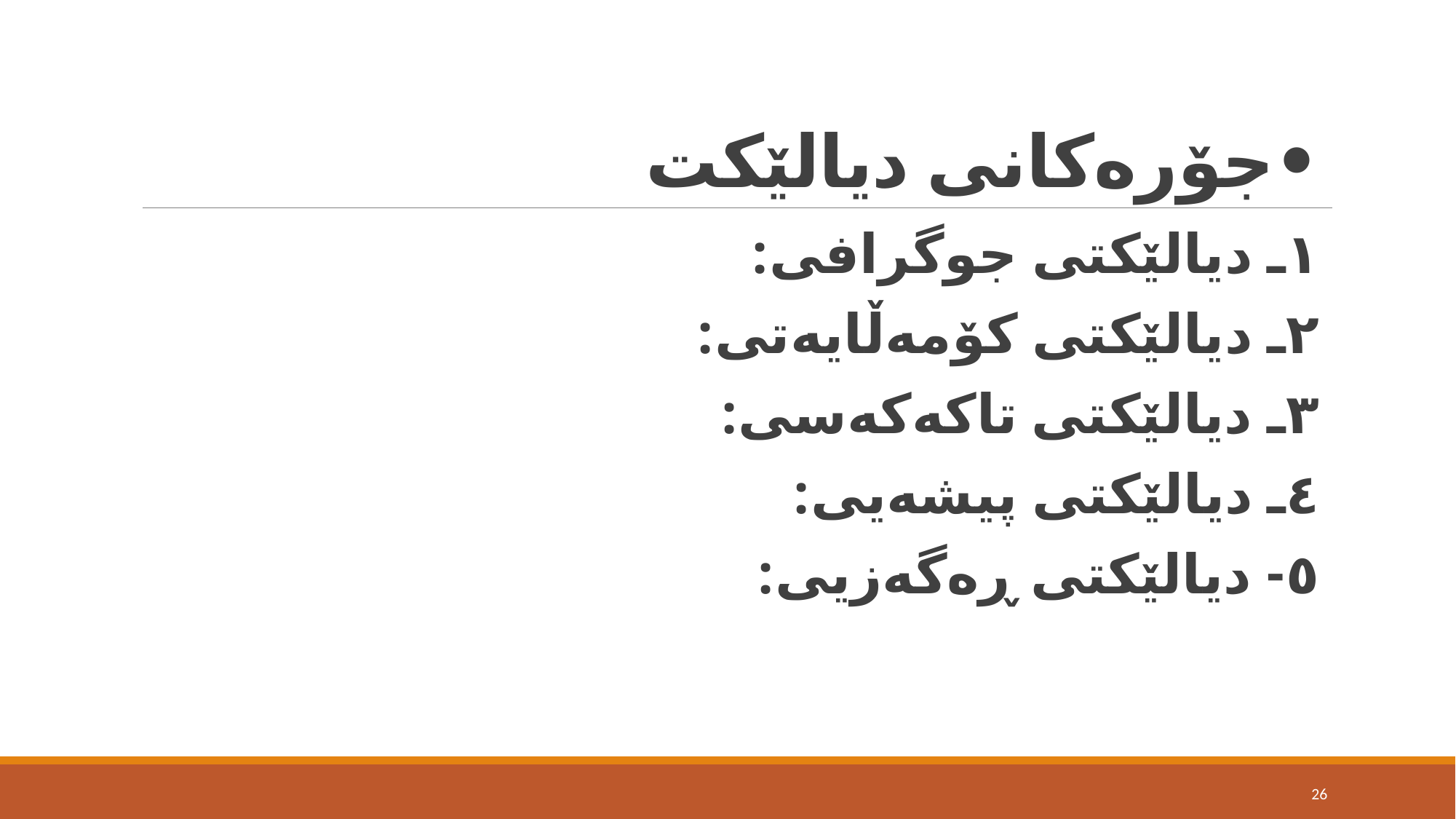

# •جۆرەكانی دیالێكت
١ـ دیالێكتی جوگرافی:
٢ـ دیالێكتی كۆمەڵایەتی:
٣ـ دیالێكتی تاكەكەسی:
٤ـ دیالێكتی پیشەیی:
٥- دیالێكتی ڕەگەزیی:

26